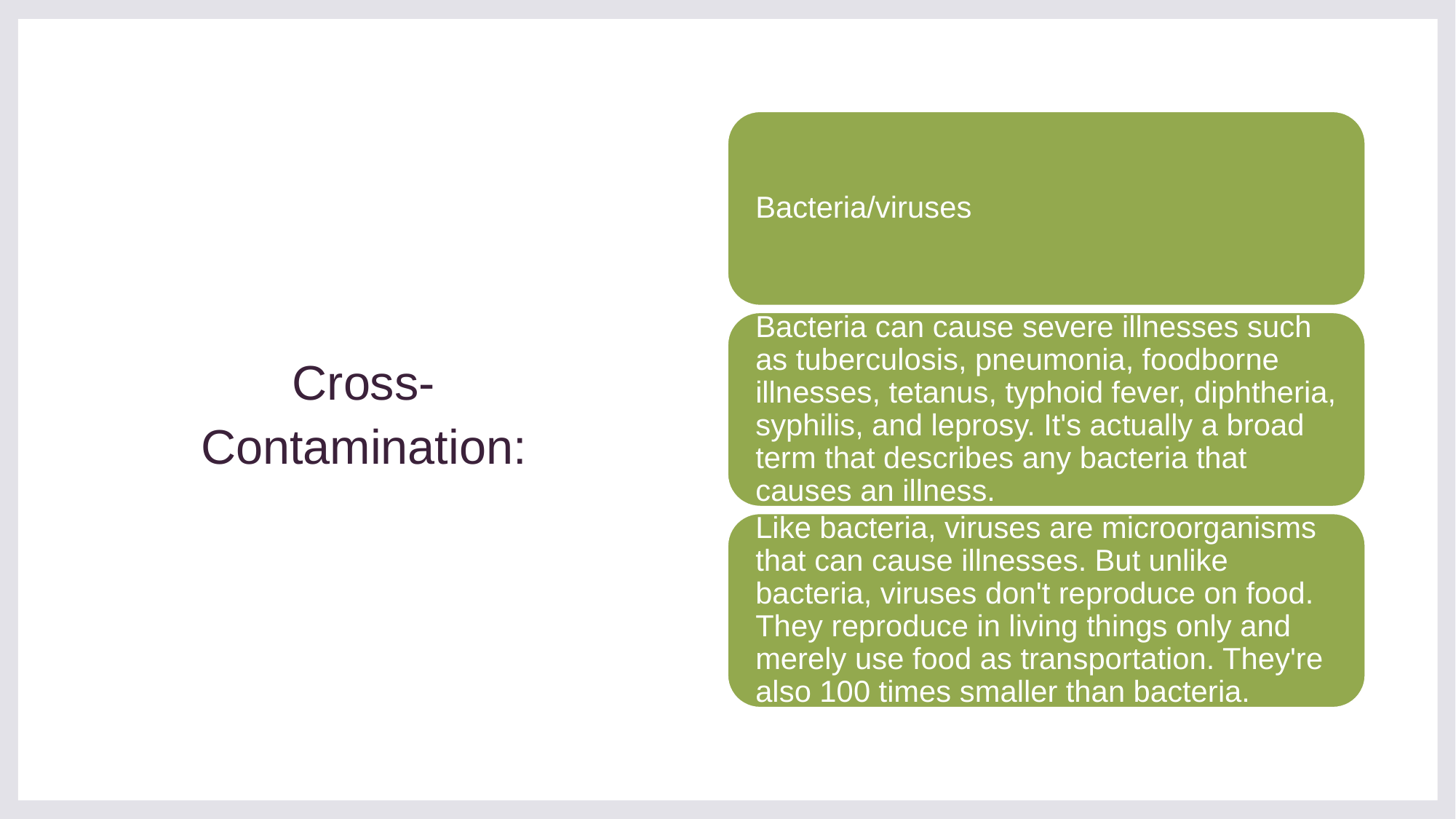

Bacteria/viruses
Bacteria can cause severe illnesses such as tuberculosis, pneumonia, foodborne illnesses, tetanus, typhoid fever, diphtheria, syphilis, and leprosy. It's actually a broad term that describes any bacteria that causes an illness.
Like bacteria, viruses are microorganisms that can cause illnesses. But unlike bacteria, viruses don't reproduce on food. They reproduce in living things only and merely use food as transportation. They're also 100 times smaller than bacteria.
# Cross-Contamination: